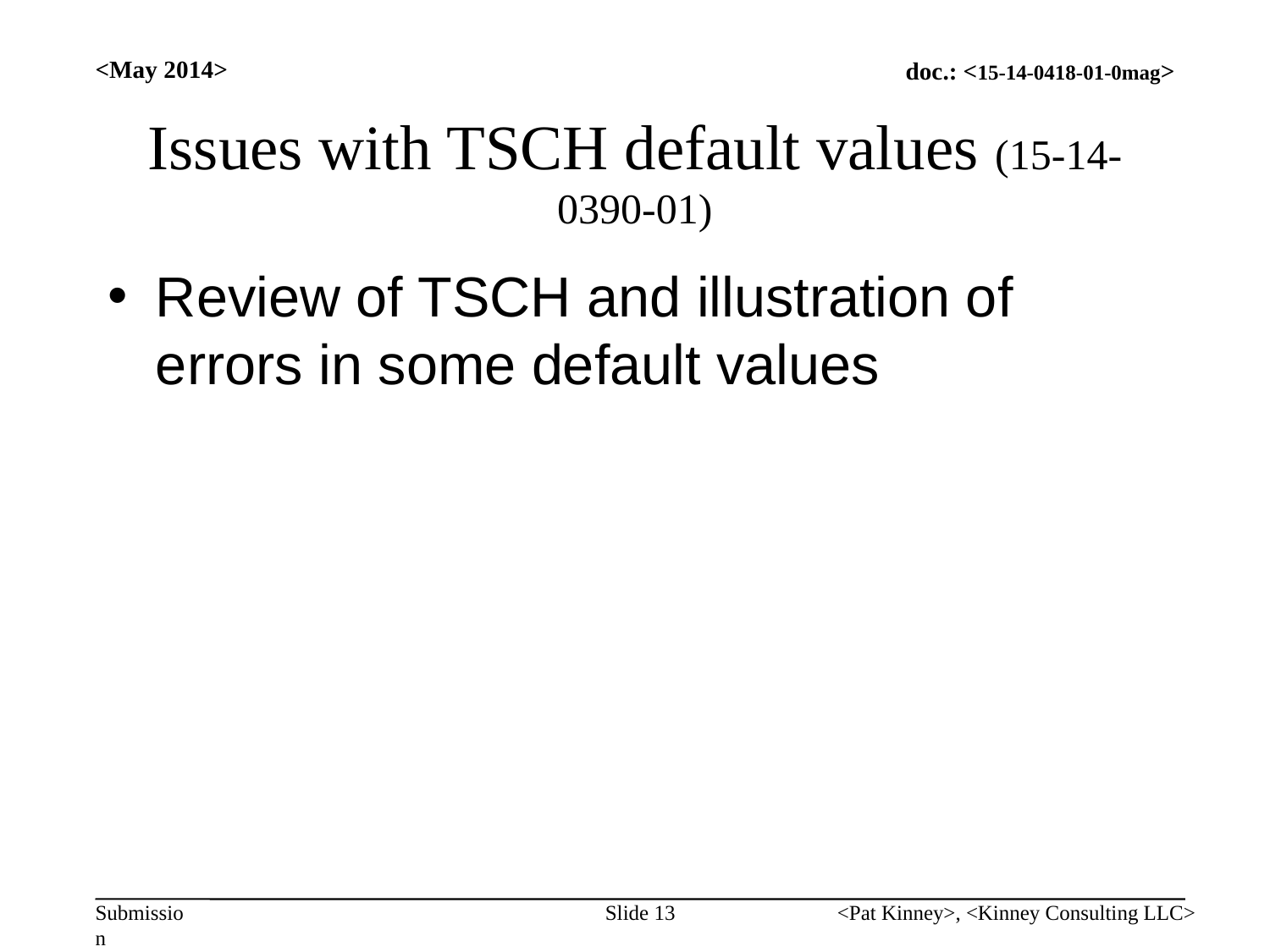

<May 2014>
# Issues with TSCH default values (15-14-0390-01)
Review of TSCH and illustration of errors in some default values

Slide 13
<Pat Kinney>, <Kinney Consulting LLC>